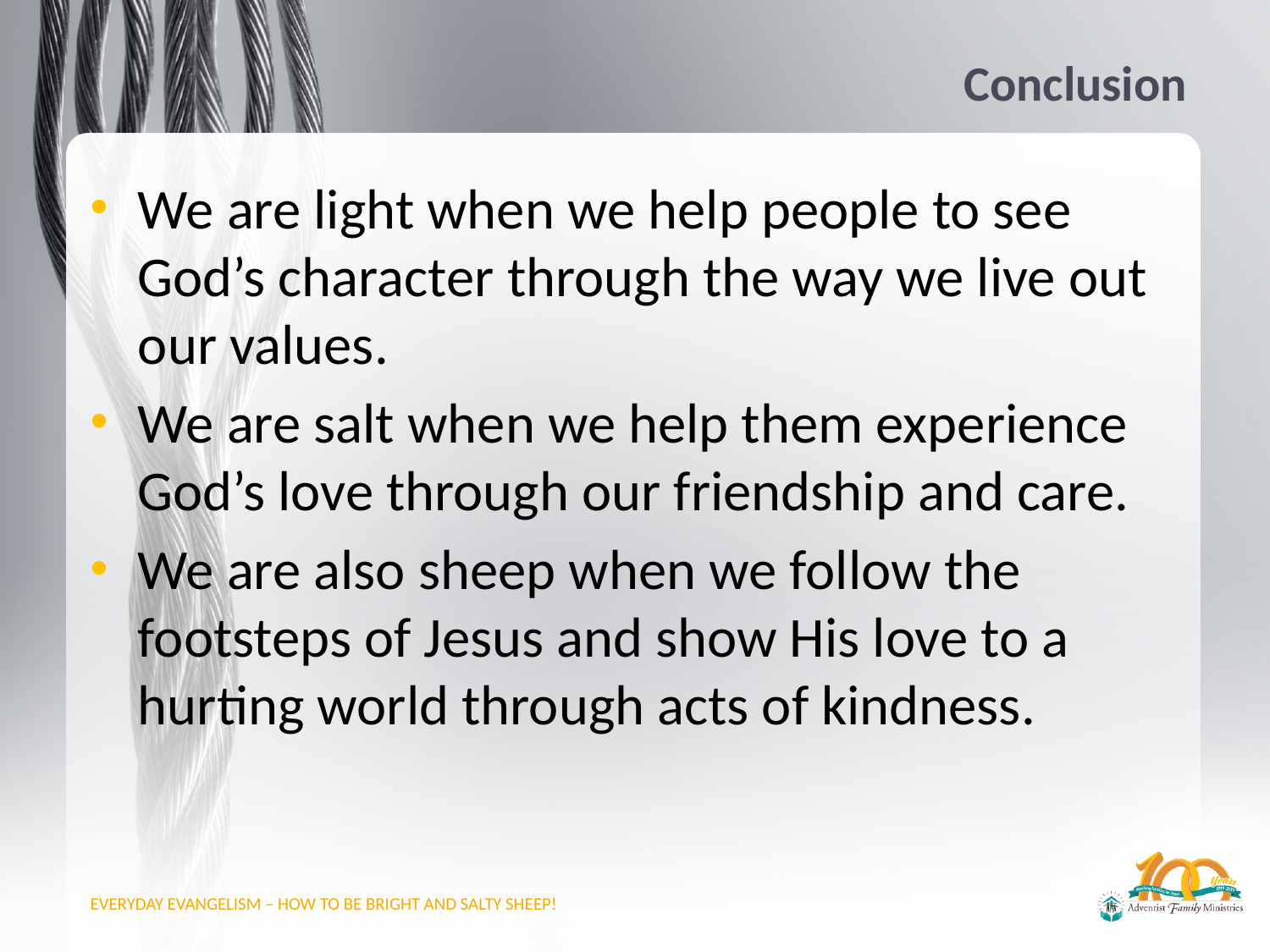

# Conclusion
We are light when we help people to see God’s character through the way we live out our values.
We are salt when we help them experience God’s love through our friendship and care.
We are also sheep when we follow the footsteps of Jesus and show His love to a hurting world through acts of kindness.